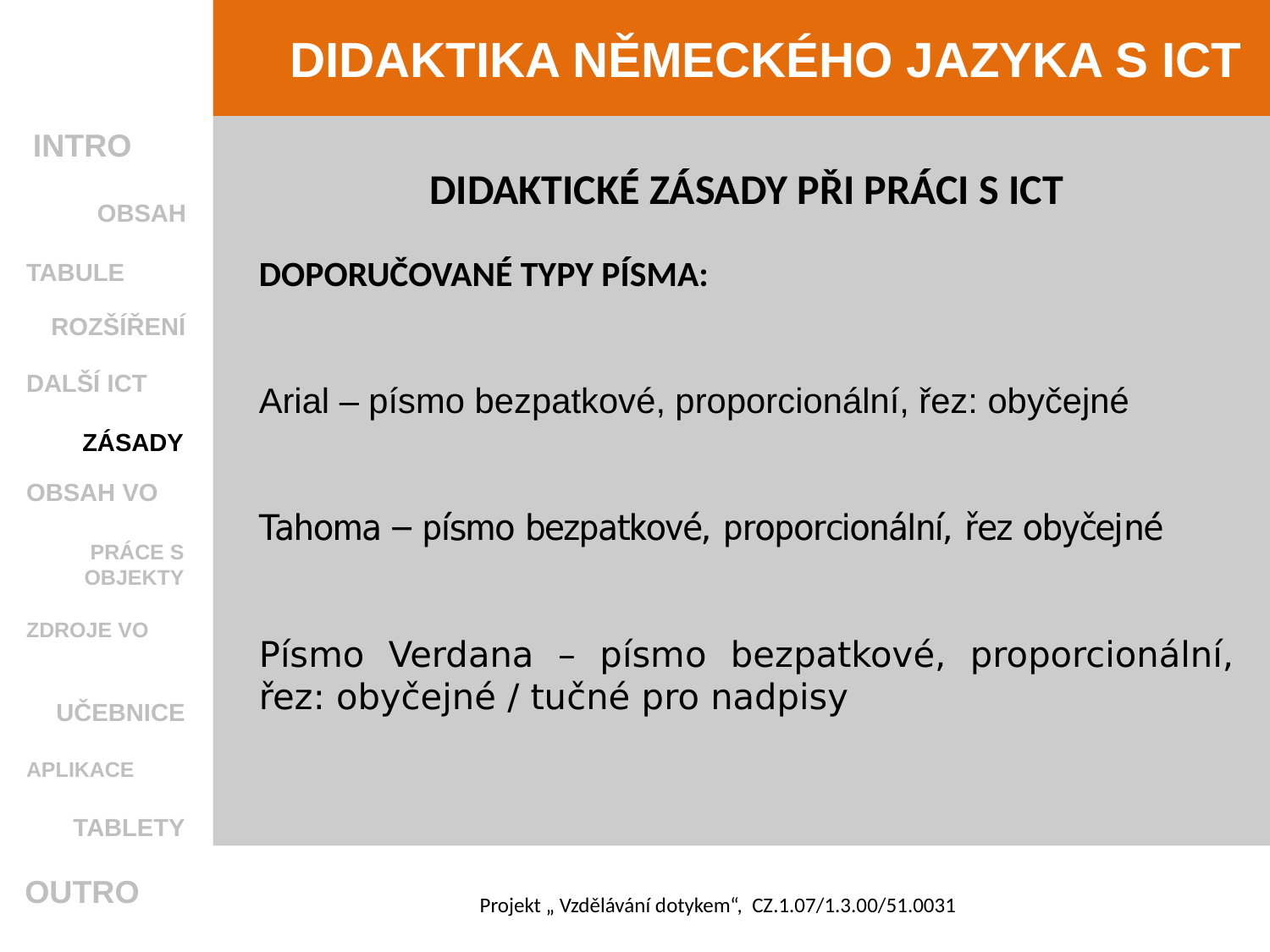

INTRO
DIDAKTICKÉ ZÁSADY PŘI PRÁCI S ICT

DOPORUČOVANÉ TYPY PÍSMA:

Arial – písmo bezpatkové, proporcionální, řez: obyčejné

Tahoma – písmo bezpatkové, proporcionální, řez obyčejné

Písmo Verdana – písmo bezpatkové, proporcionální, řez: obyčejné / tučné pro nadpisy
OBSAH
TABULE
ROZŠÍŘENÍ
DALŠÍ ICT
ZÁSADY
OBSAH VO
PRÁCE S OBJEKTY
ZDROJE VO
UČEBNICE
APLIKACE
TABLETY
OUTRO